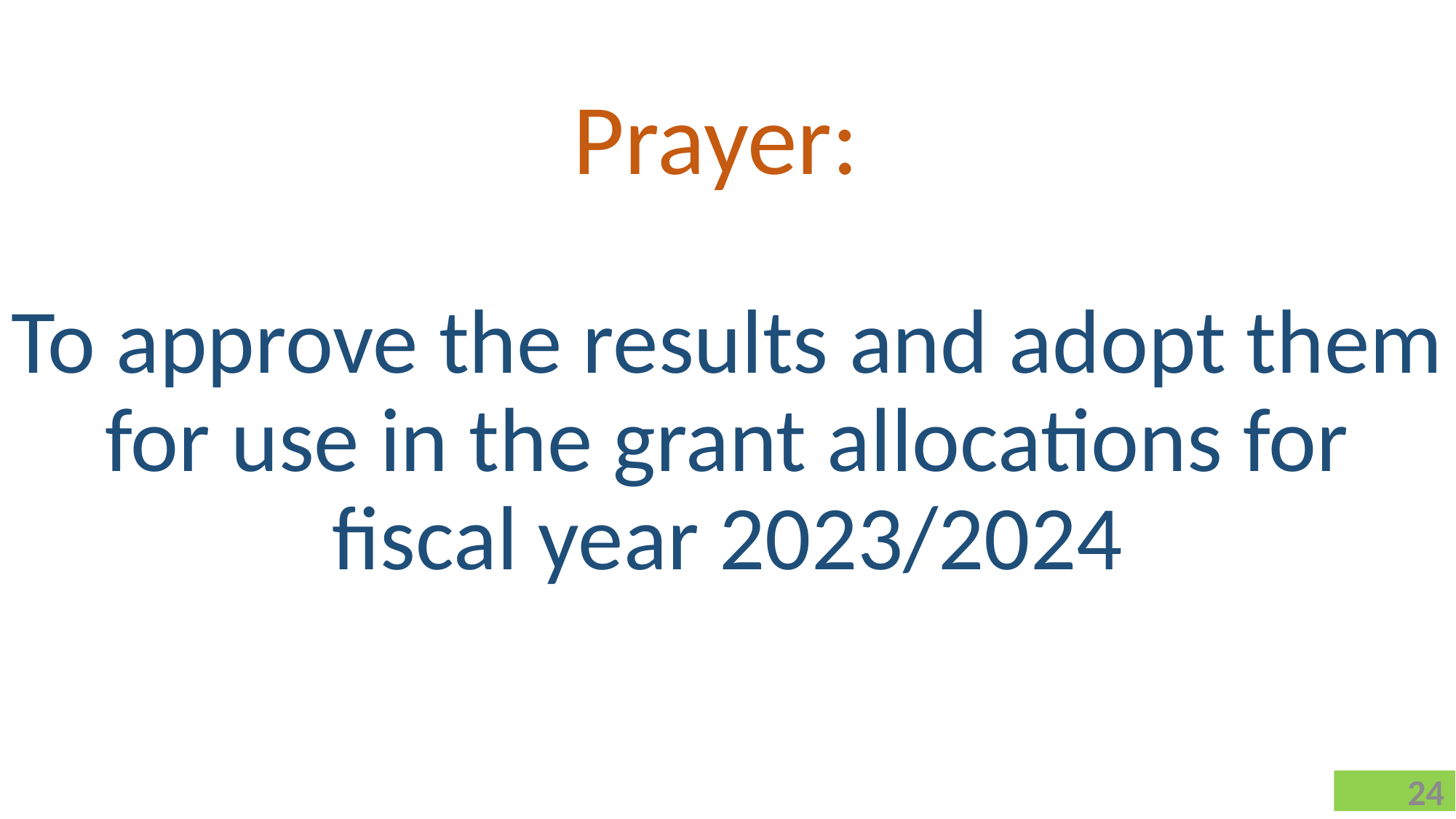

# Prayer: To approve the results and adopt them for use in the grant allocations for fiscal year 2023/2024
24